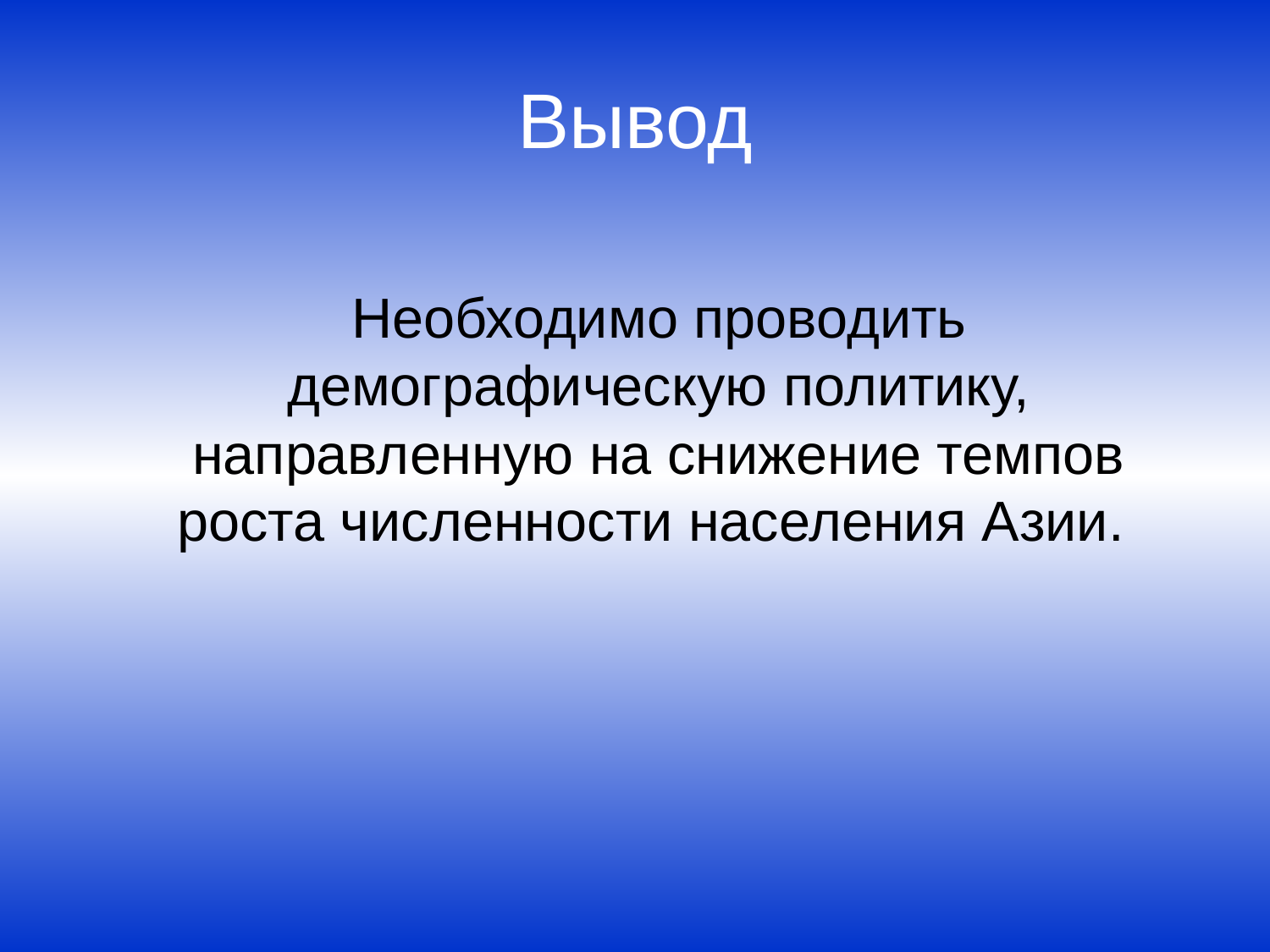

# Вывод

     Необходимо проводить демографическую политику, направленную на снижение темпов роста численности населения Азии.